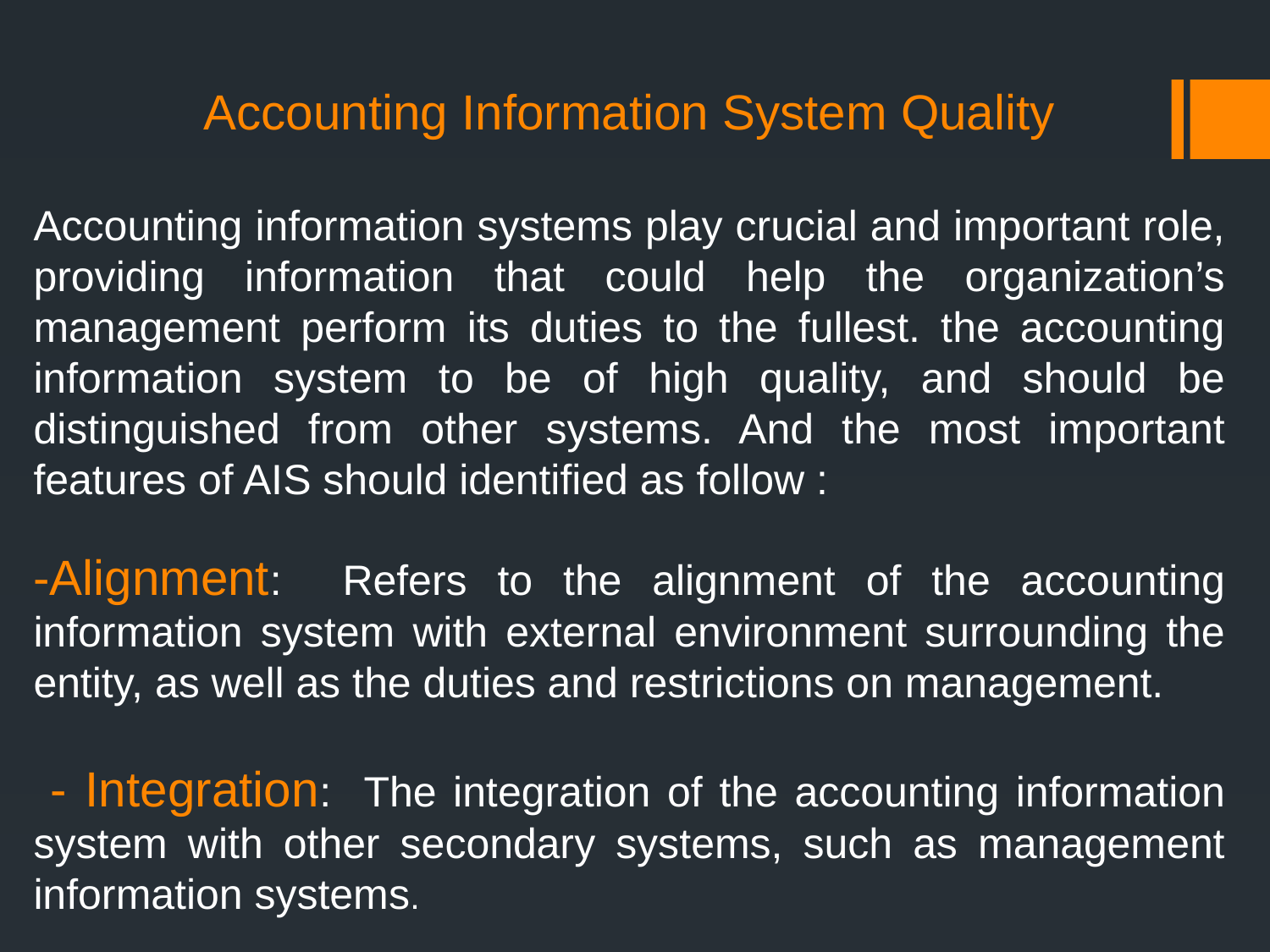

Accounting Information System Quality

Accounting information systems play crucial and important role, providing information that could help the organization’s management perform its duties to the fullest. the accounting information system to be of high quality, and should be distinguished from other systems. And the most important features of AIS should identified as follow :

-Alignment:  Refers to the alignment of the accounting information system with external environment surrounding the entity, as well as the duties and restrictions on management.

 - Integration:  The integration of the accounting information system with other secondary systems, such as management information systems.